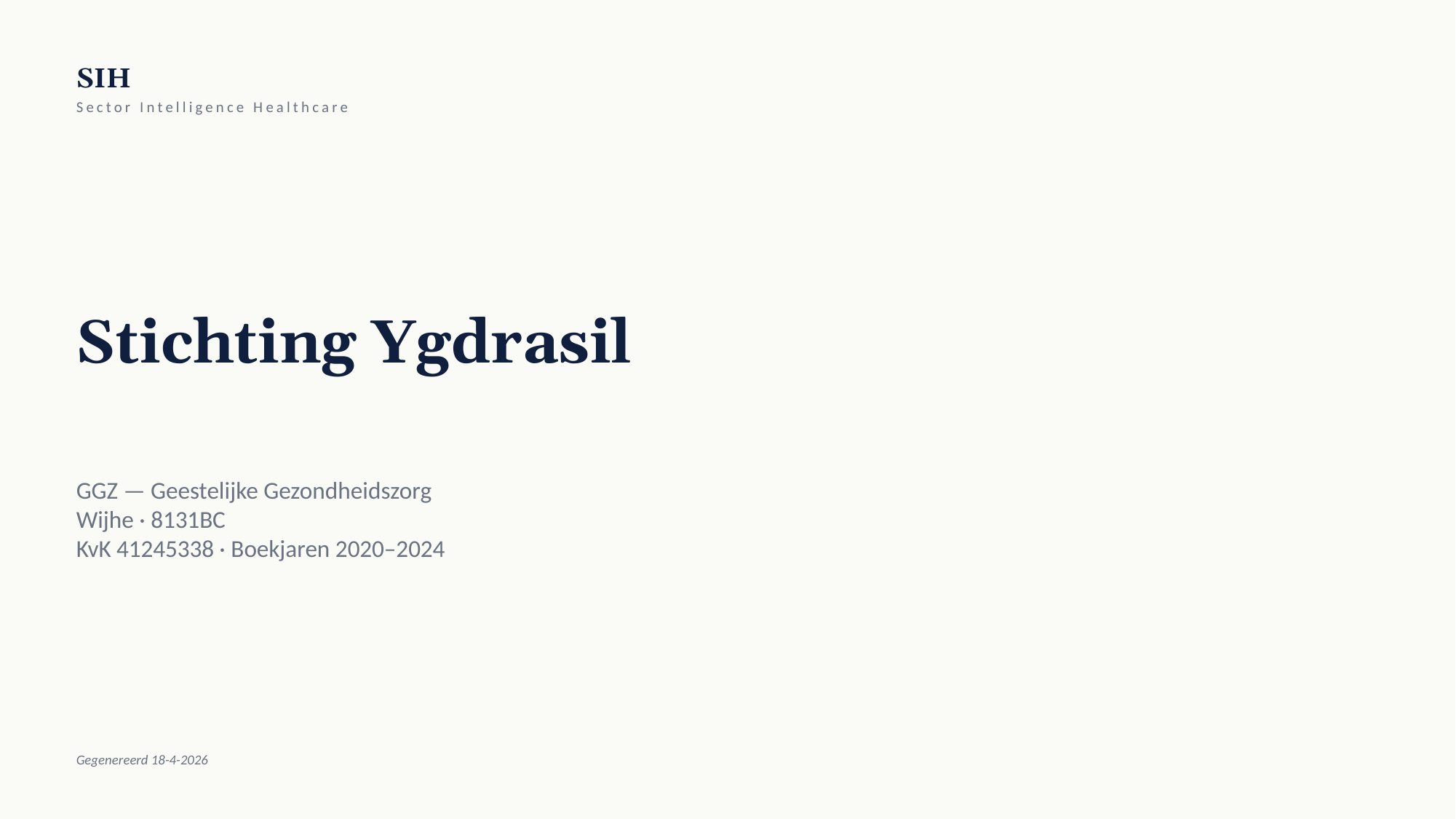

SIH
Sector Intelligence Healthcare
Stichting Ygdrasil
GGZ — Geestelijke Gezondheidszorg
Wijhe · 8131BC
KvK 41245338 · Boekjaren 2020–2024
Gegenereerd 18-4-2026